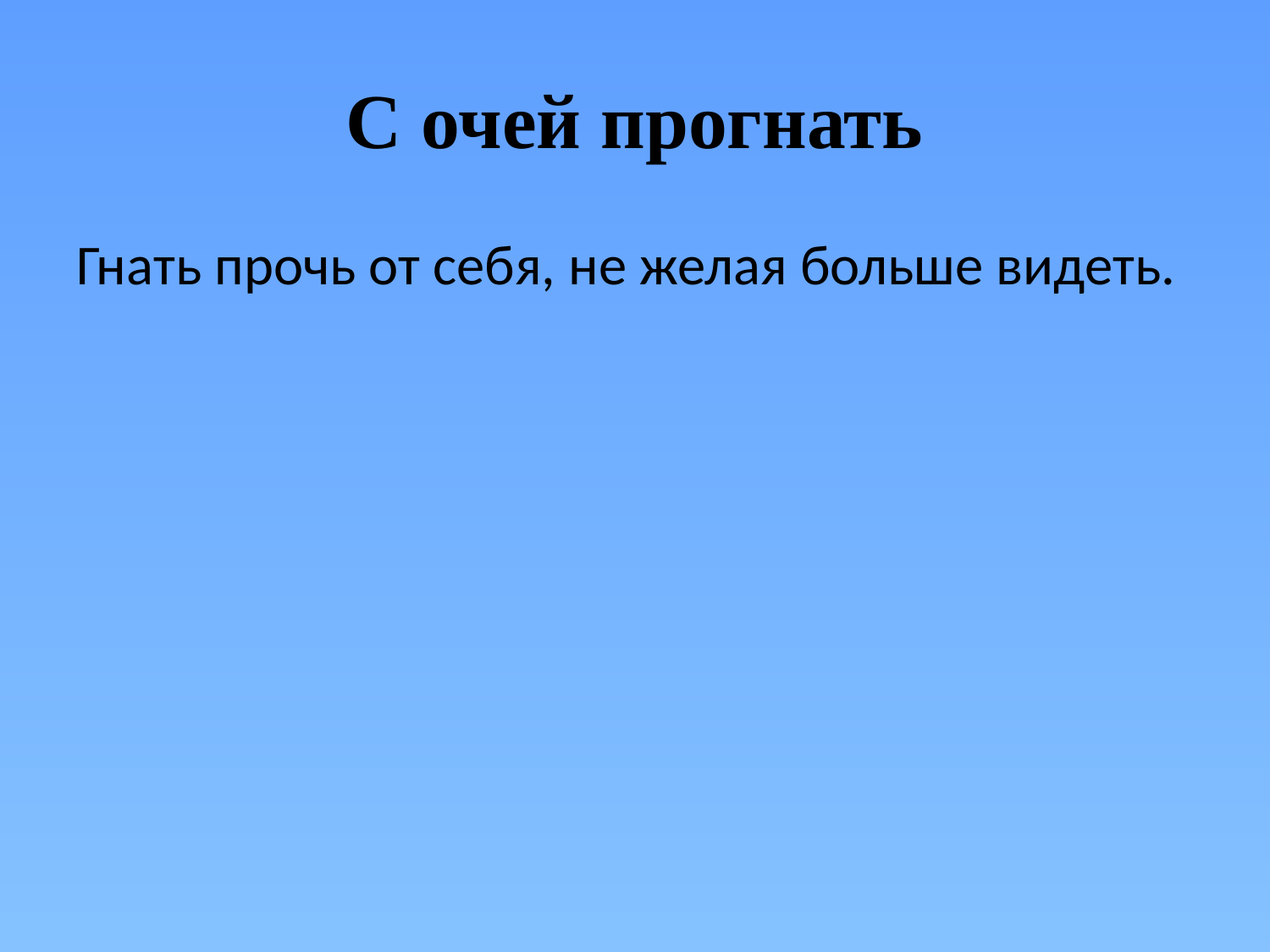

# С очей прогнать
Гнать прочь от себя, не желая больше видеть.